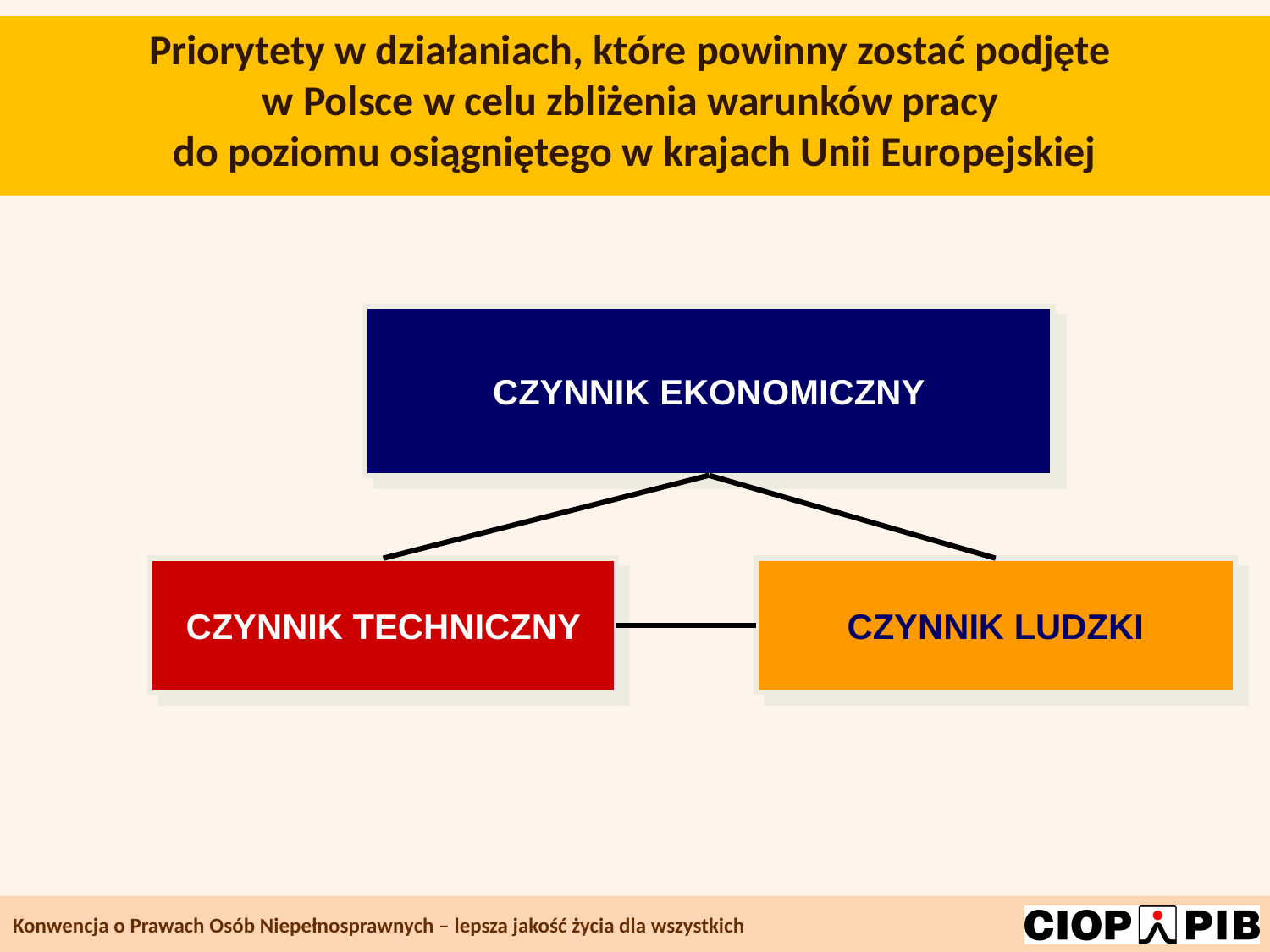

Priorytety w działaniach, które powinny zostać podjęte
w Polsce w celu zbliżenia warunków pracy
do poziomu osiągniętego w krajach Unii Europejskiej
CZYNNIK EKONOMICZNY
CZYNNIK TECHNICZNY
CZYNNIK LUDZKI